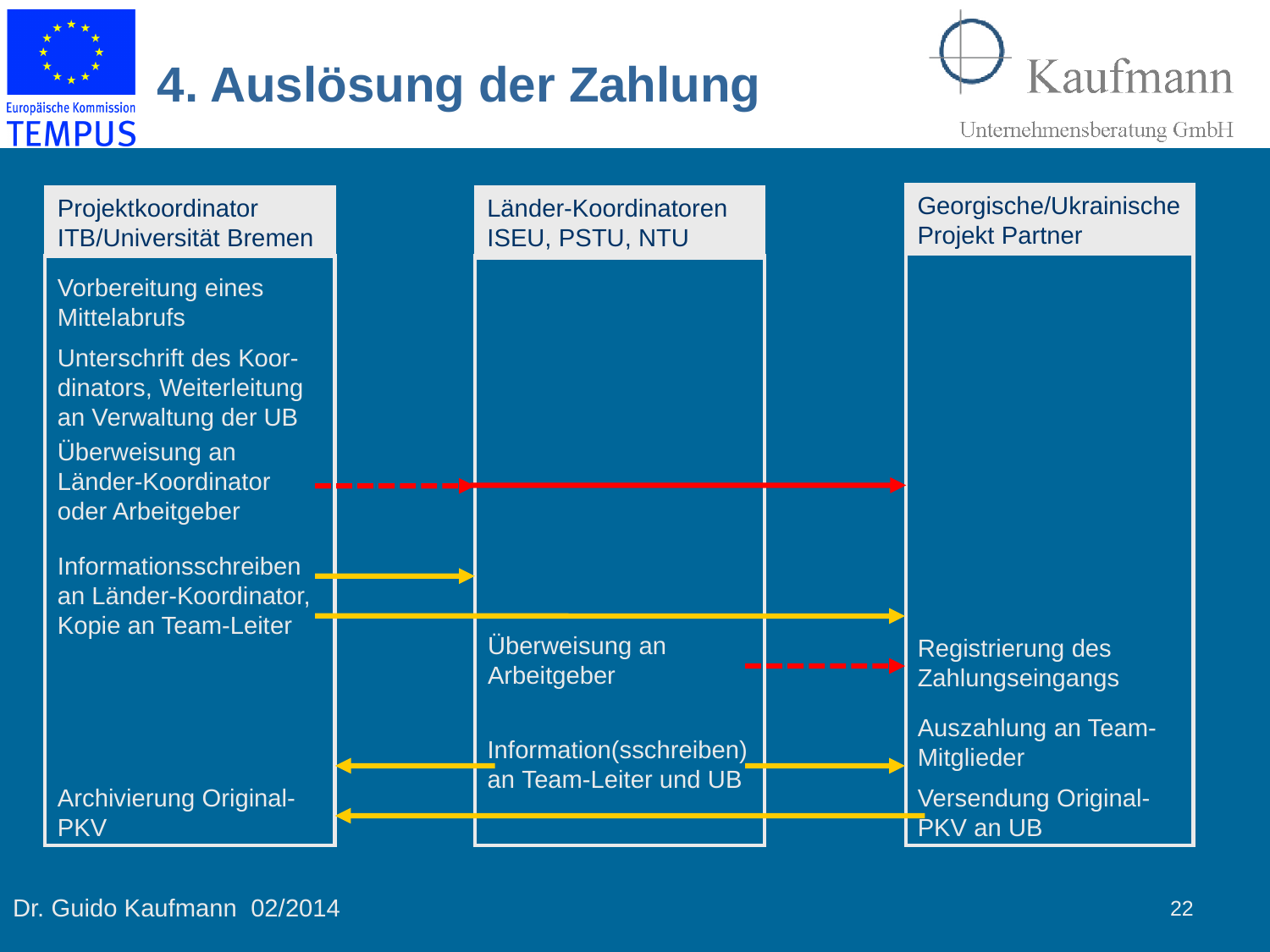

4. Auslösung der Zahlung
Georgische/Ukrainische Projekt Partner
Projektkoordinator ITB/Universität Bremen
Länder-Koordinatoren ISEU, PSTU, NTU

Vorbereitung eines Mittelabrufs
Unterschrift des Koor-dinators, Weiterleitung an Verwaltung der UB
Überweisung an Länder-Koordinator oder Arbeitgeber

Informationsschreiben an Länder-Koordinator, Kopie an Team-Leiter

Überweisung an Arbeitgeber
Registrierung des Zahlungseingangs

Auszahlung an Team-Mitglieder
Information(sschreiben) an Team-Leiter und UB

Archivierung Original-PKV
Versendung Original-PKV an UB

22
Dr. Guido Kaufmann  02/2014